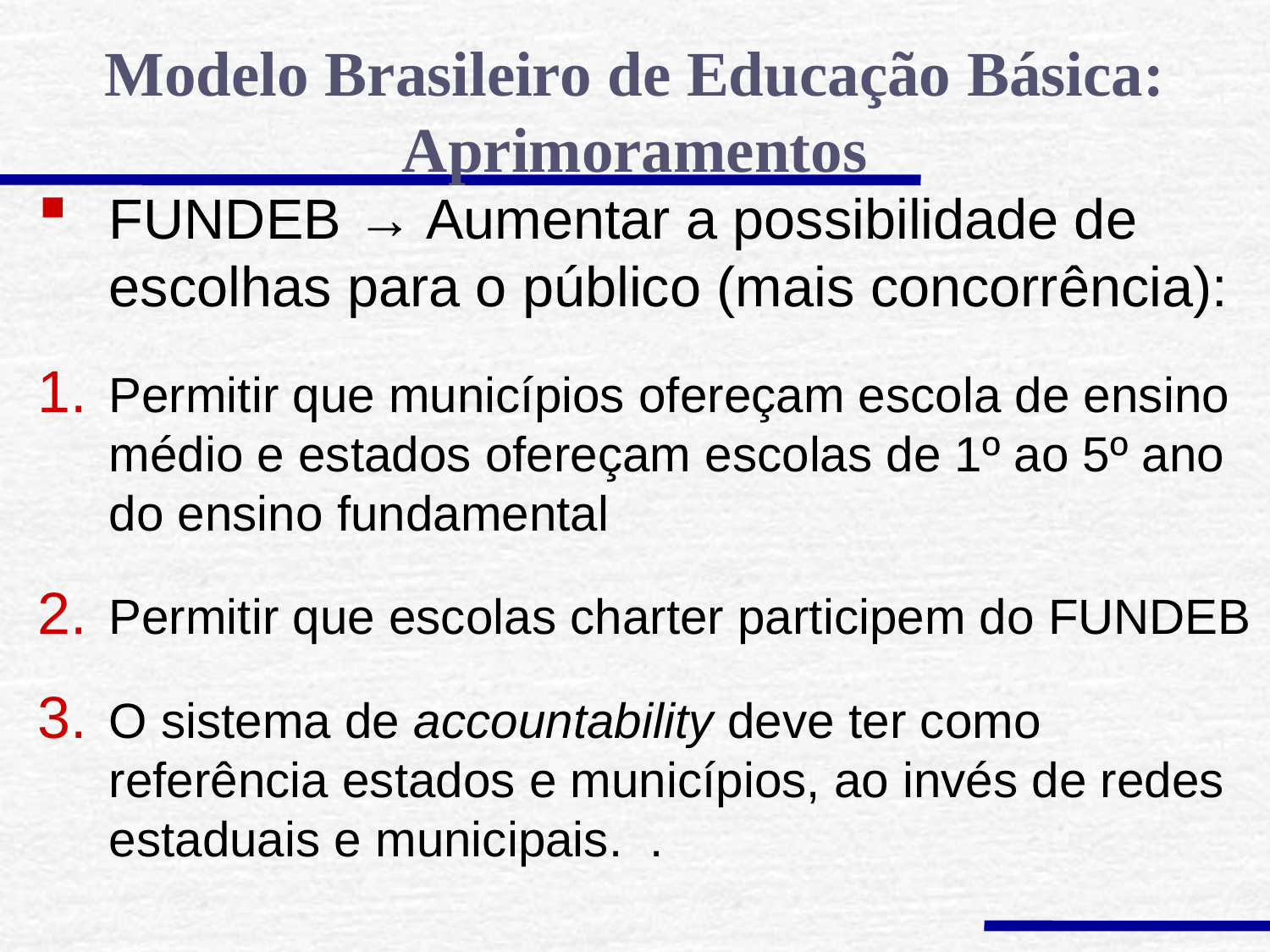

Modelo Brasileiro de Educação Básica: Aprimoramentos
FUNDEB → Aumentar a possibilidade de escolhas para o público (mais concorrência):
Permitir que municípios ofereçam escola de ensino médio e estados ofereçam escolas de 1º ao 5º ano do ensino fundamental
Permitir que escolas charter participem do FUNDEB
O sistema de accountability deve ter como referência estados e municípios, ao invés de redes estaduais e municipais.  .